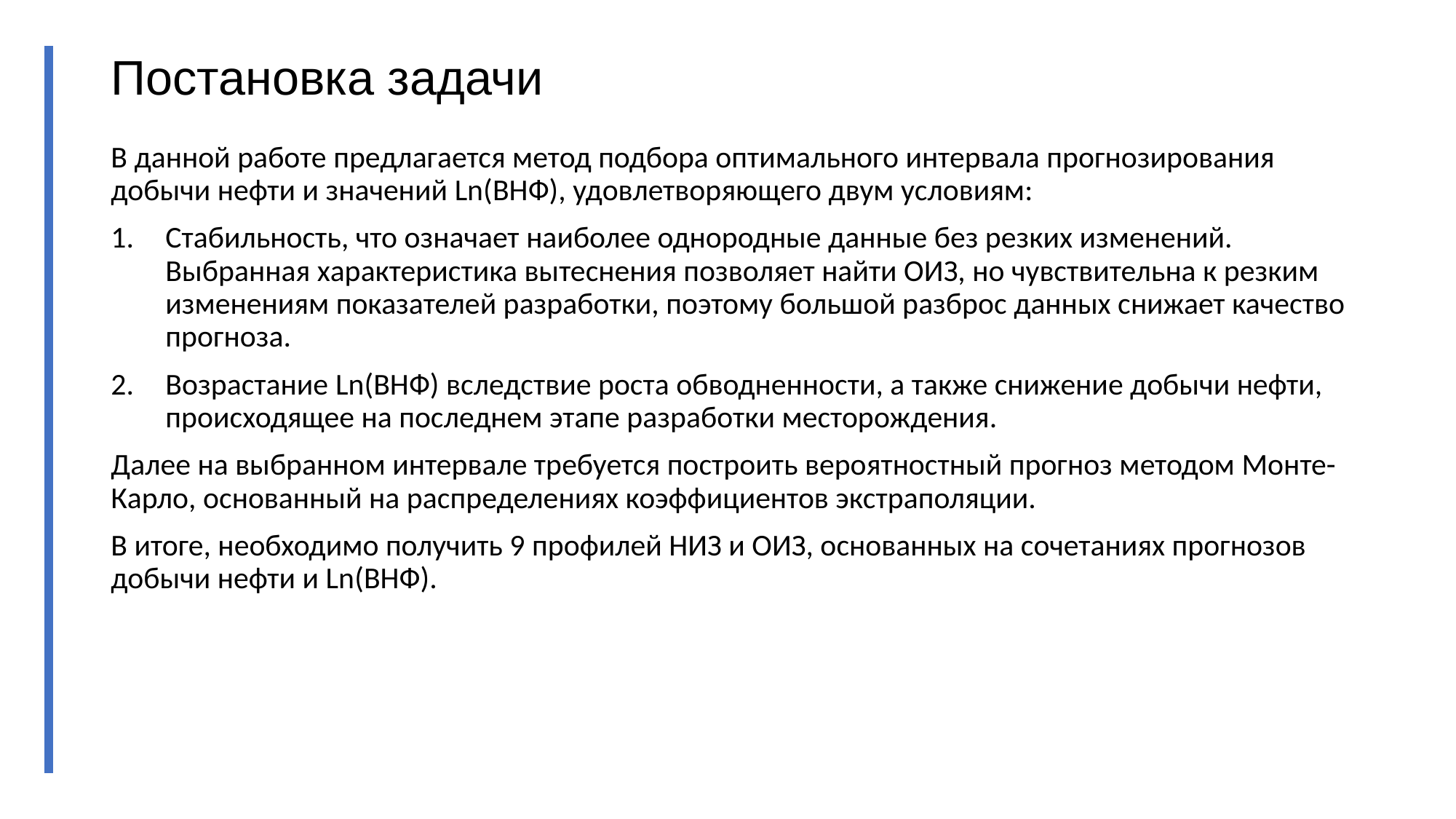

Постановка задачи
В данной работе предлагается метод подбора оптимального интервала прогнозирования добычи нефти и значений Ln(ВНФ), удовлетворяющего двум условиям:
Стабильность, что означает наиболее однородные данные без резких изменений. Выбранная характеристика вытеснения позволяет найти ОИЗ, но чувствительна к резким изменениям показателей разработки, поэтому большой разброс данных снижает качество прогноза.
Возрастание Ln(ВНФ) вследствие роста обводненности, а также снижение добычи нефти, происходящее на последнем этапе разработки месторождения.
Далее на выбранном интервале требуется построить вероятностный прогноз методом Монте-Карло, основанный на распределениях коэффициентов экстраполяции.
В итоге, необходимо получить 9 профилей НИЗ и ОИЗ, основанных на сочетаниях прогнозов добычи нефти и Ln(ВНФ).